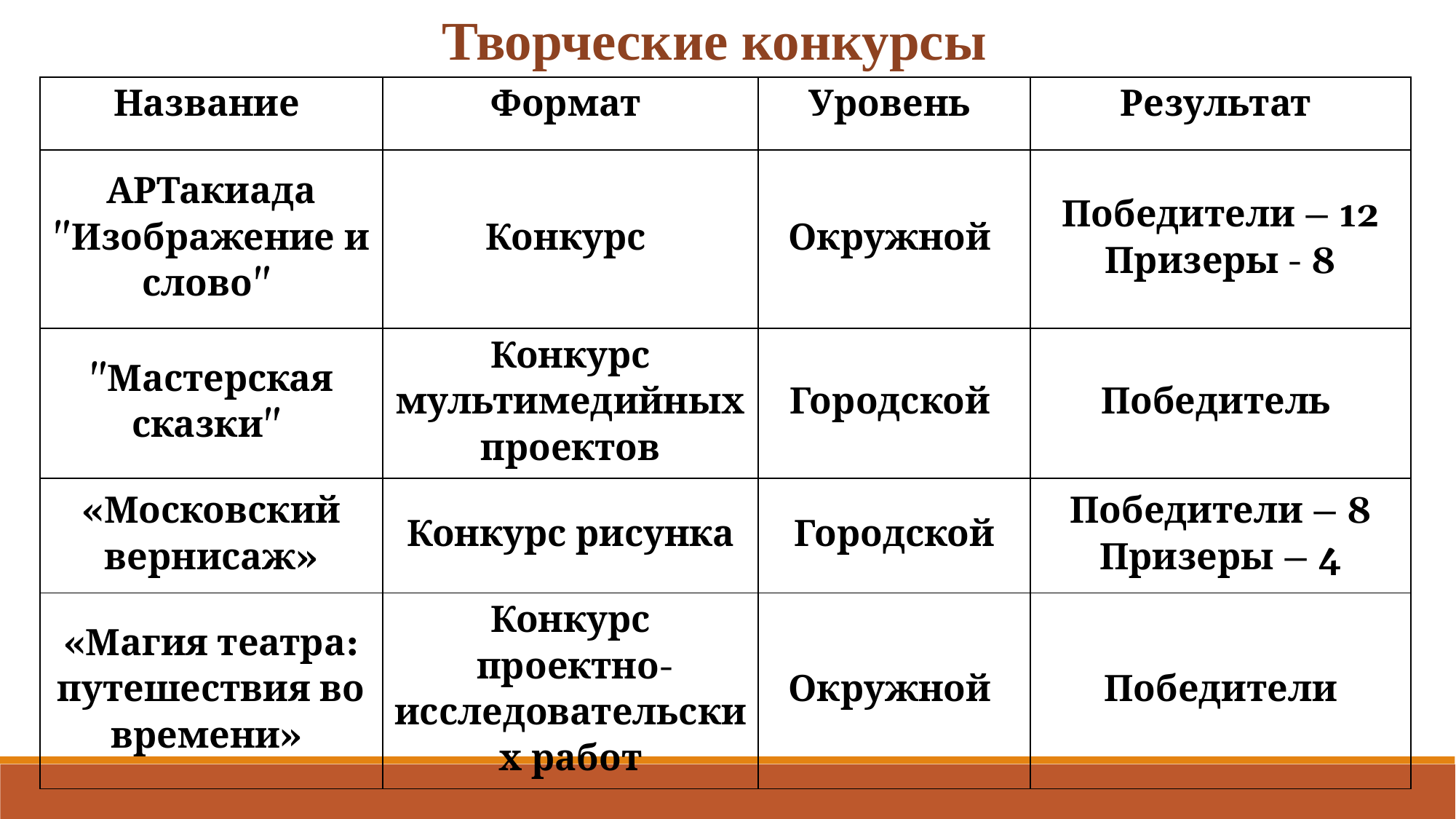

Творческие конкурсы
| Название | Формат | Уровень | Результат |
| --- | --- | --- | --- |
| АРТакиада "Изображение и слово" | Конкурс | Окружной | Победители – 12 Призеры - 8 |
| "Мастерская сказки" | Конкурс мультимедийных проектов | Городской | Победитель |
| «Московский вернисаж» | Конкурс рисунка | Городской | Победители – 8 Призеры – 4 |
| «Магия театра: путешествия во времени» | Конкурс проектно-исследовательских работ | Окружной | Победители |